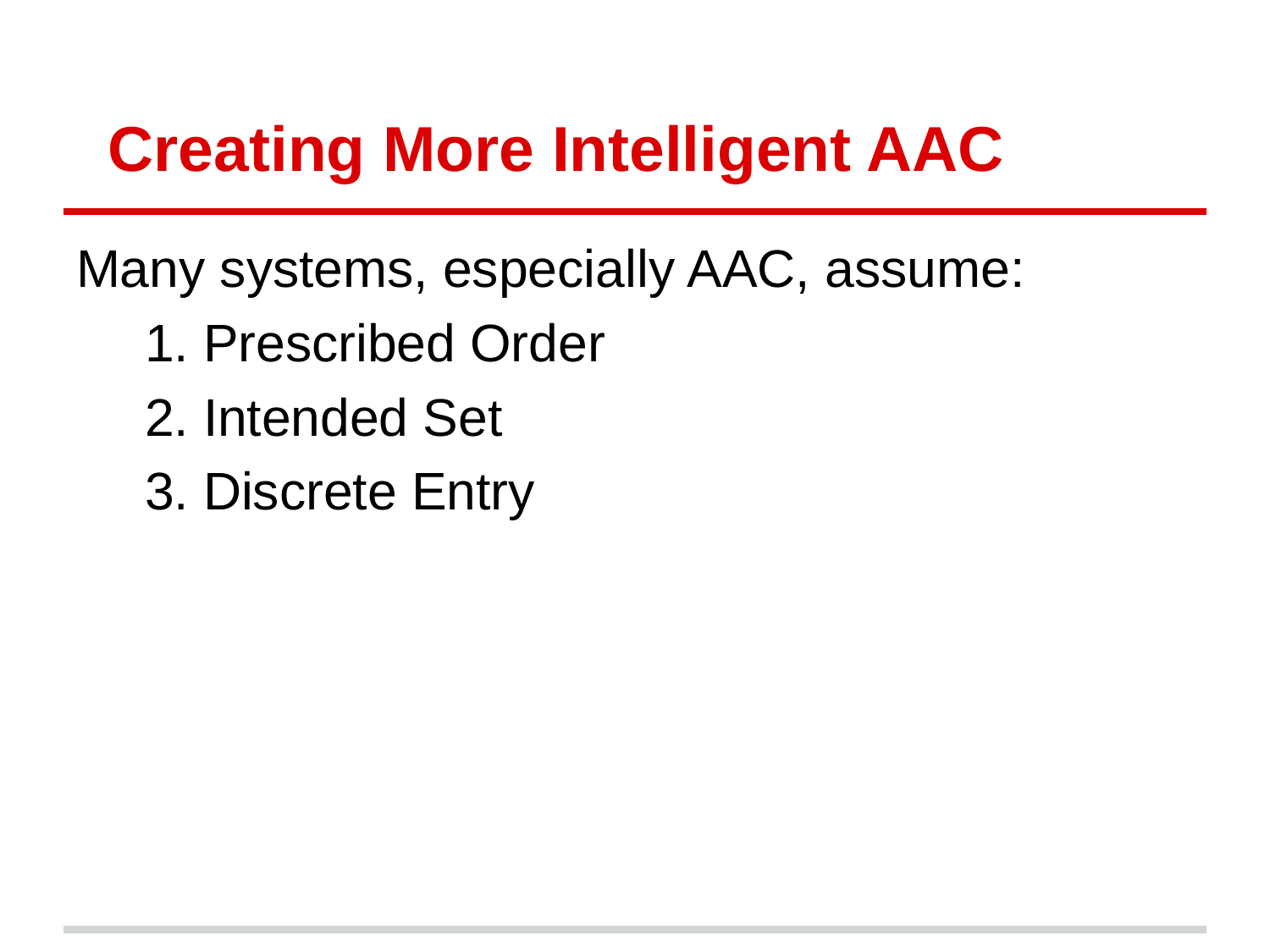

# Creating More Intelligent AAC
Many systems, especially AAC, assume:
Prescribed Order
Intended Set
Discrete Entry